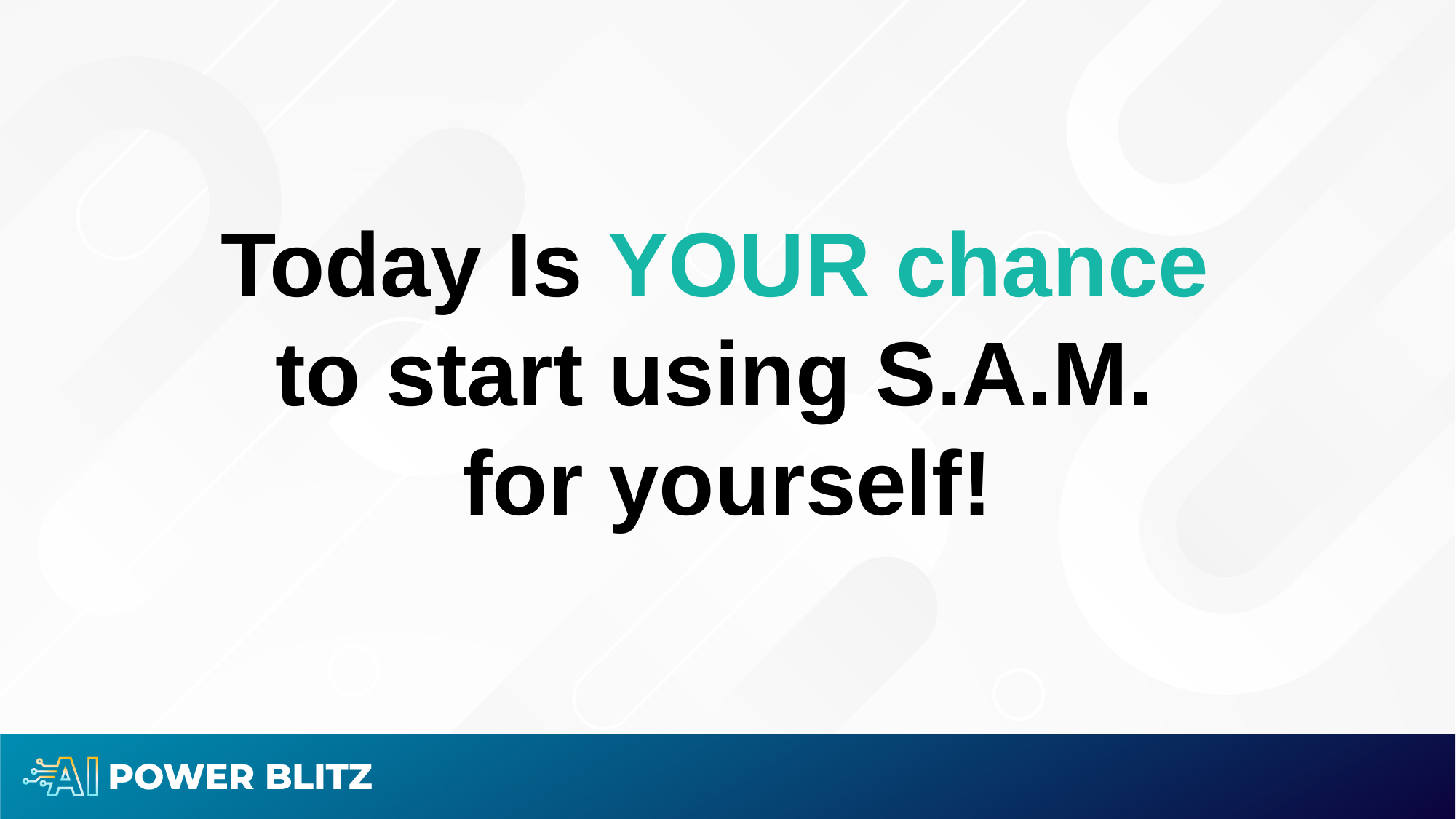

Today Is YOUR chance
to start using S.A.M.
for yourself!